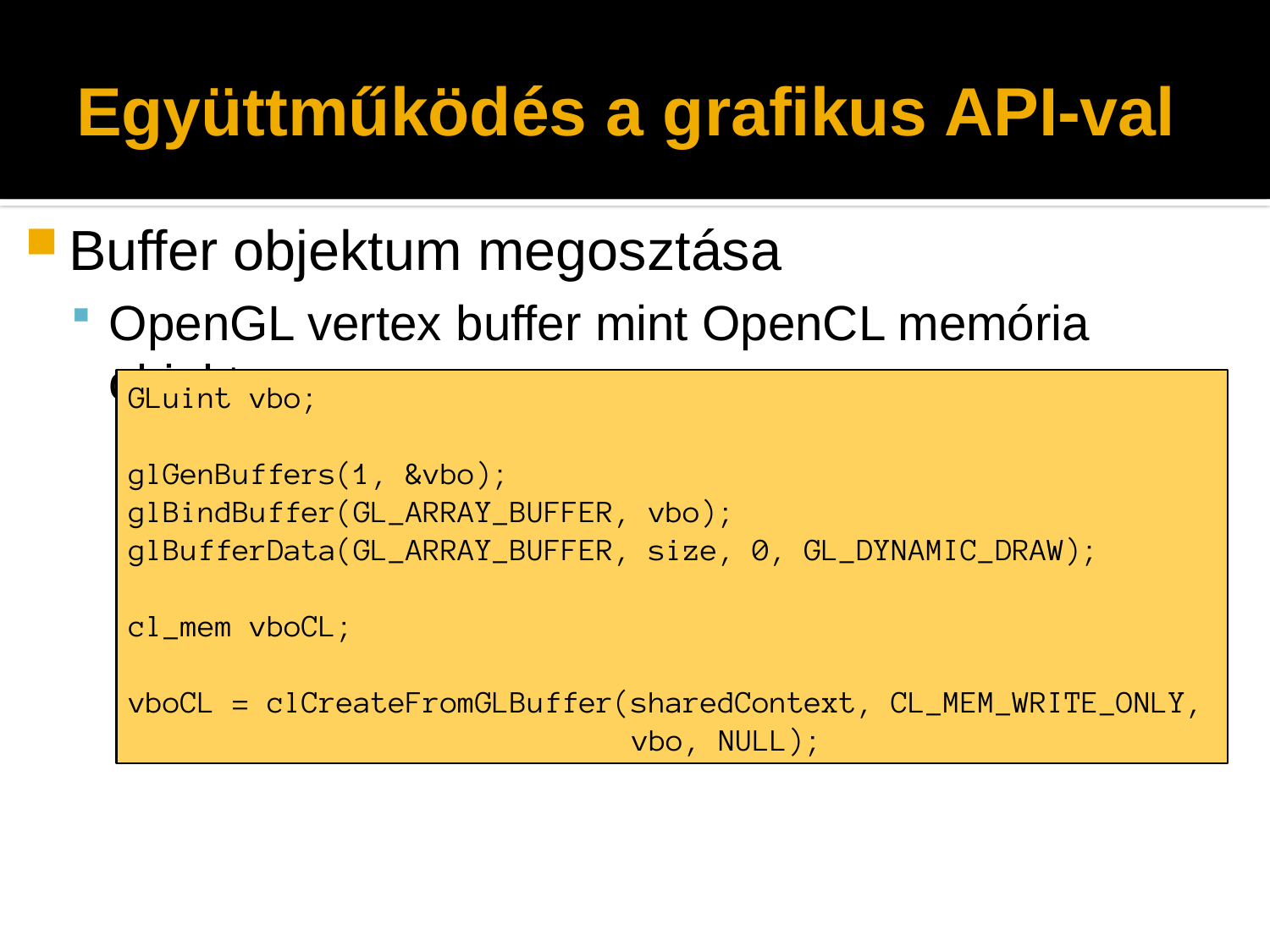

# Együttműködés a grafikus API-val
Buffer objektum megosztása
OpenGL vertex buffer mint OpenCL memória objektum
GLuint vbo;

glGenBuffers(1, &vbo);
glBindBuffer(GL_ARRAY_BUFFER, vbo);
glBufferData(GL_ARRAY_BUFFER, size, 0, GL_DYNAMIC_DRAW);

cl_mem vboCL;

vboCL = clCreateFromGLBuffer(sharedContext, CL_MEM_WRITE_ONLY,
                             vbo, NULL);